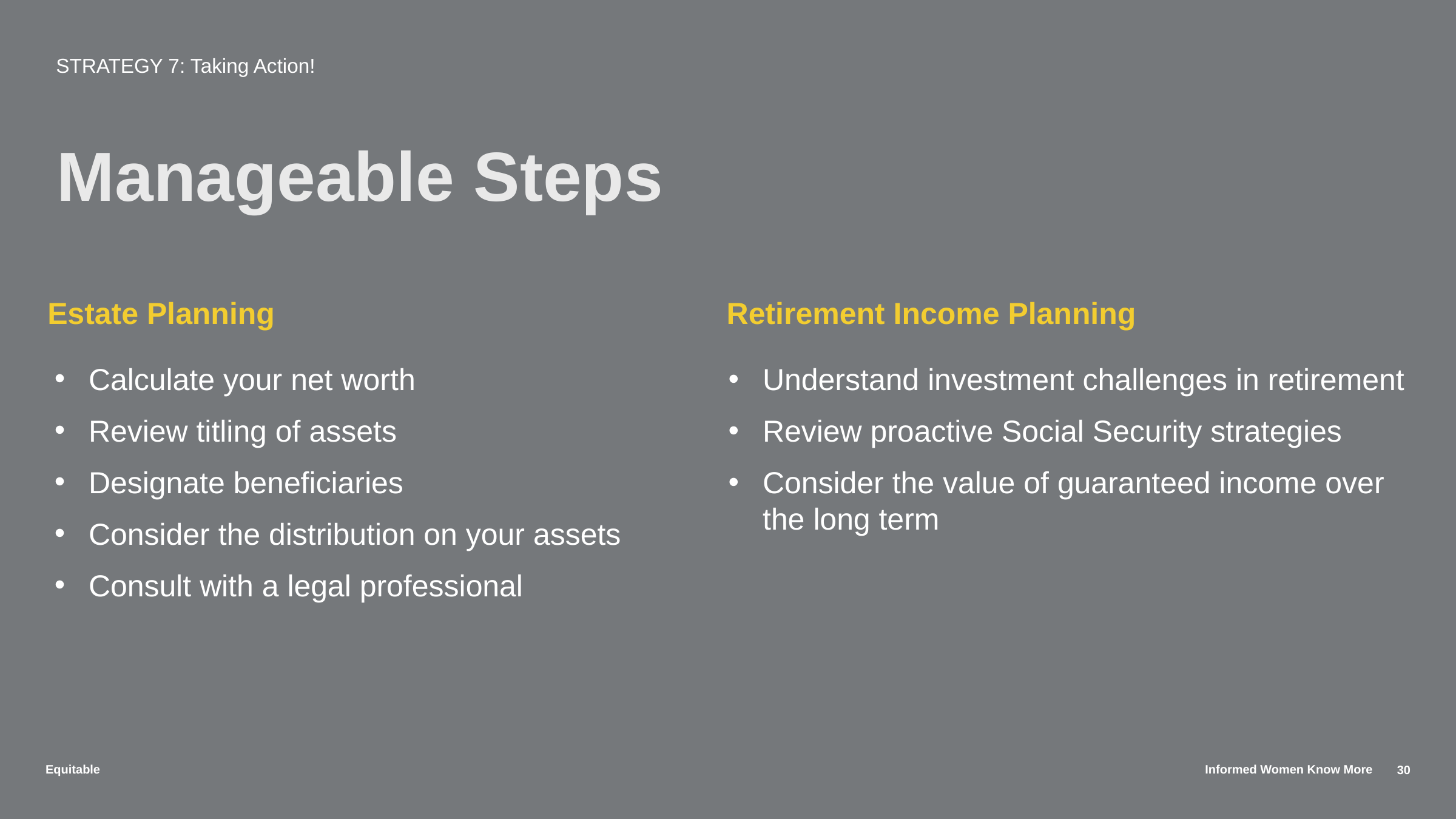

# STRATEGY 7: Taking Action!
Manageable Steps
Retirement Income Planning
Estate Planning
Calculate your net worth
Review titling of assets
Designate beneficiaries
Consider the distribution on your assets
Consult with a legal professional
Understand investment challenges in retirement
Review proactive Social Security strategies
Consider the value of guaranteed income over the long term

30
Informed Women Know More